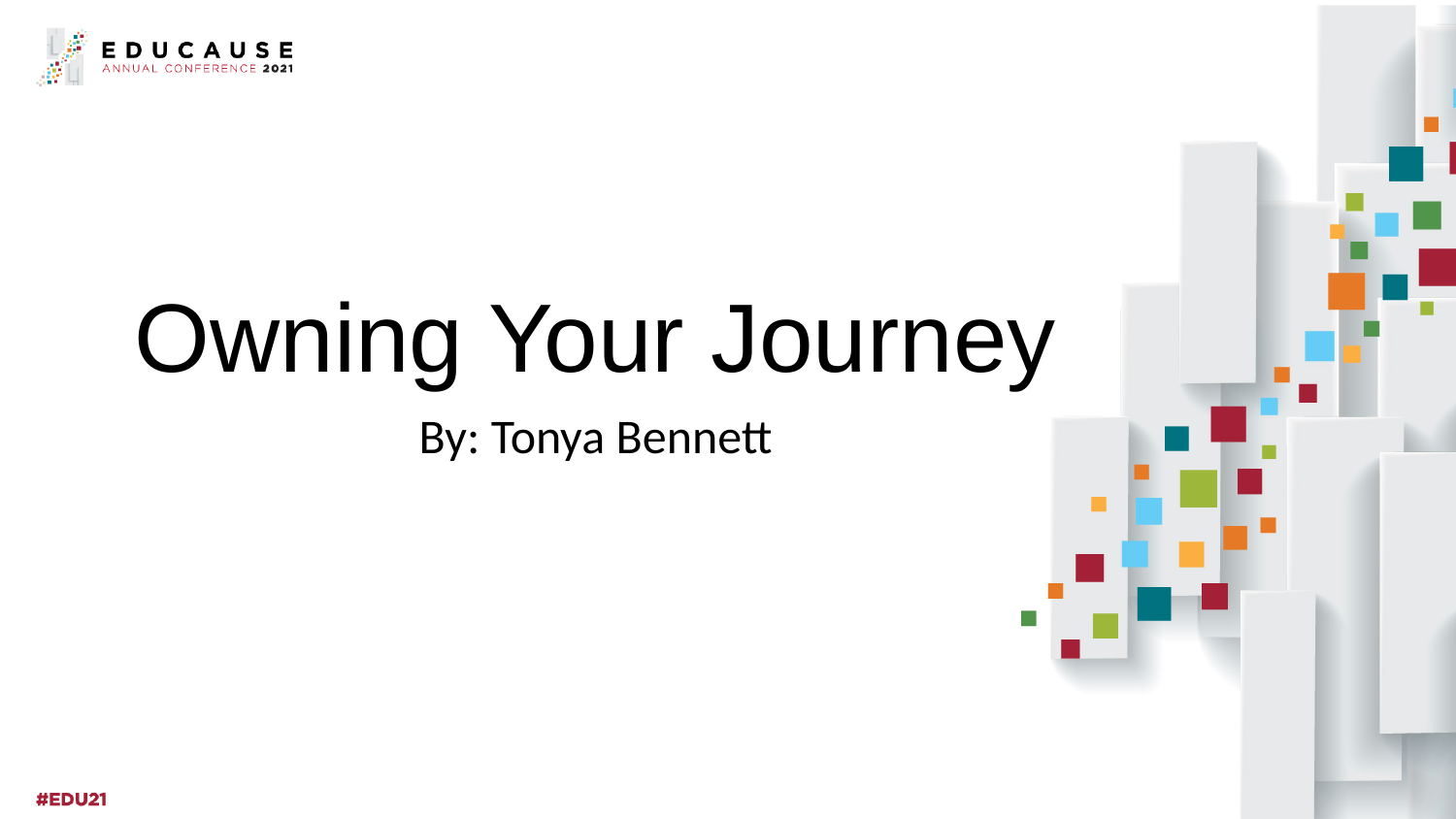

# Owning Your Journey
By: Tonya Bennett